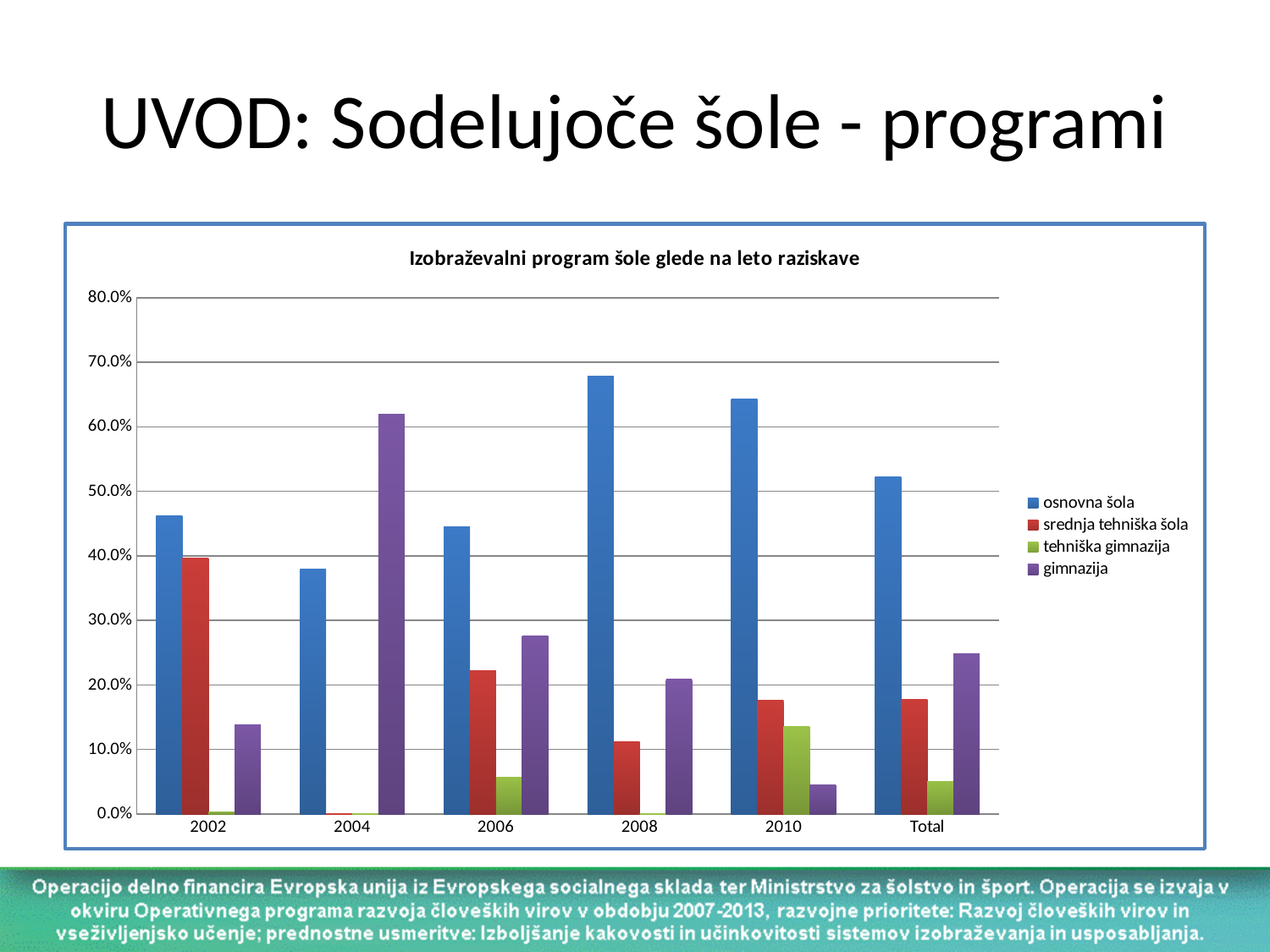

# UVOD: Sodelujoče šole - programi

### Chart: Izobraževalni program šole glede na leto raziskave

| Category | osnovna šola | srednja tehniška šola | tehniška gimnazija | gimnazija |
|---|---|---|---|---|
| 2002 | 0.4615384615384622 | 0.39713774597495627 | 0.003577817531305911 | 0.1377459749552773 |
| 2004 | 0.380152671755726 | 0.0 | 0.0 | 0.619847328244276 |
| 2006 | 0.44570135746606276 | 0.22171945701357476 | 0.05656108597285069 | 0.2760180995475119 |
| 2008 | 0.6785714285714299 | 0.1126373626373624 | 0.0 | 0.20879120879120927 |
| 2010 | 0.6426940639269406 | 0.17579908675799163 | 0.1358447488584475 | 0.04566210045662112 |
| Total | 0.5227900552486199 | 0.17783149171270754 | 0.050414364640884016 | 0.24896408839779088 |